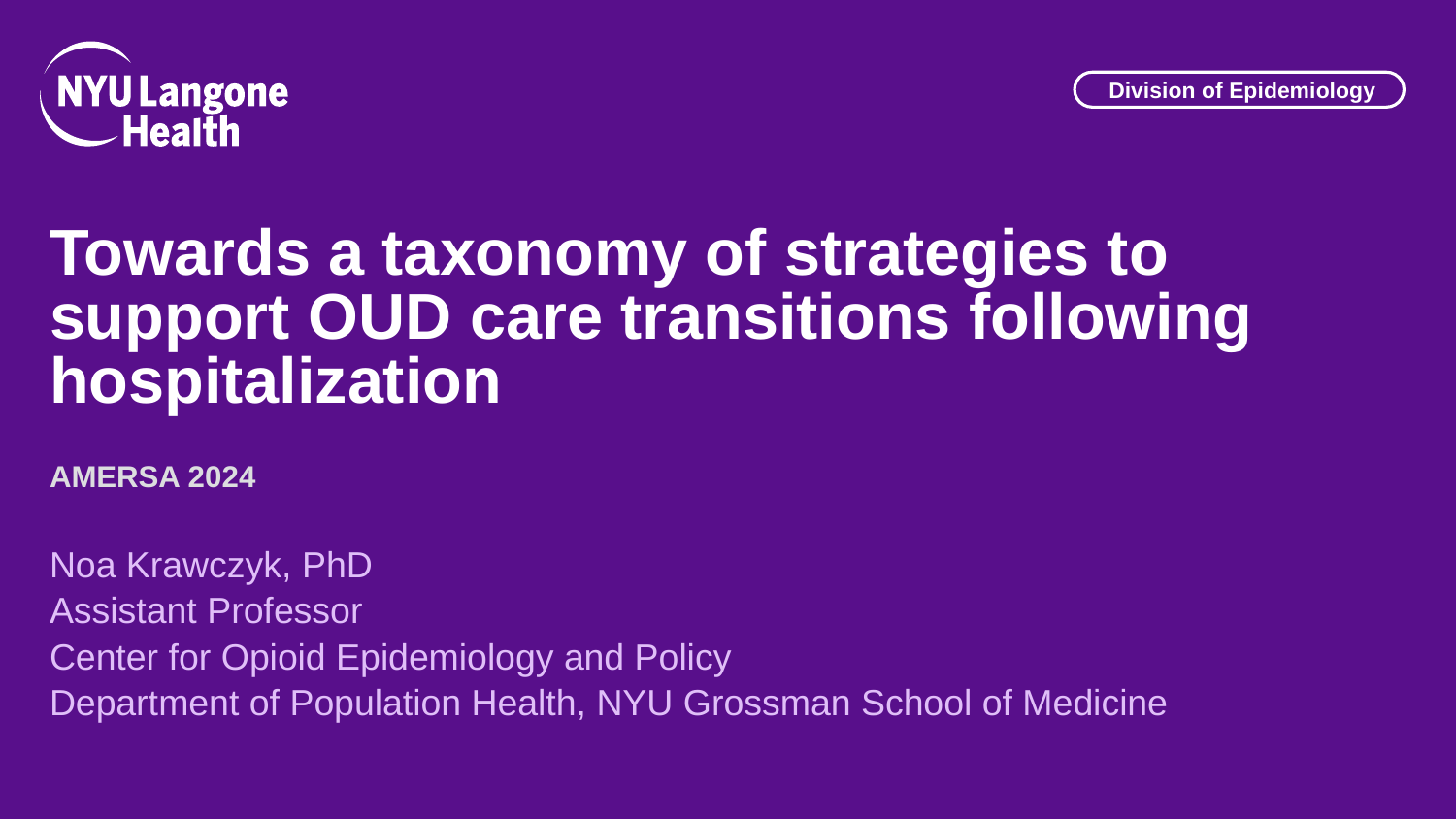

Division of Epidemiology
# Towards a taxonomy of strategies to support OUD care transitions following hospitalization

AMERSA 2024

Noa Krawczyk, PhD
Assistant Professor
Center for Opioid Epidemiology and Policy
Department of Population Health, NYU Grossman School of Medicine
1